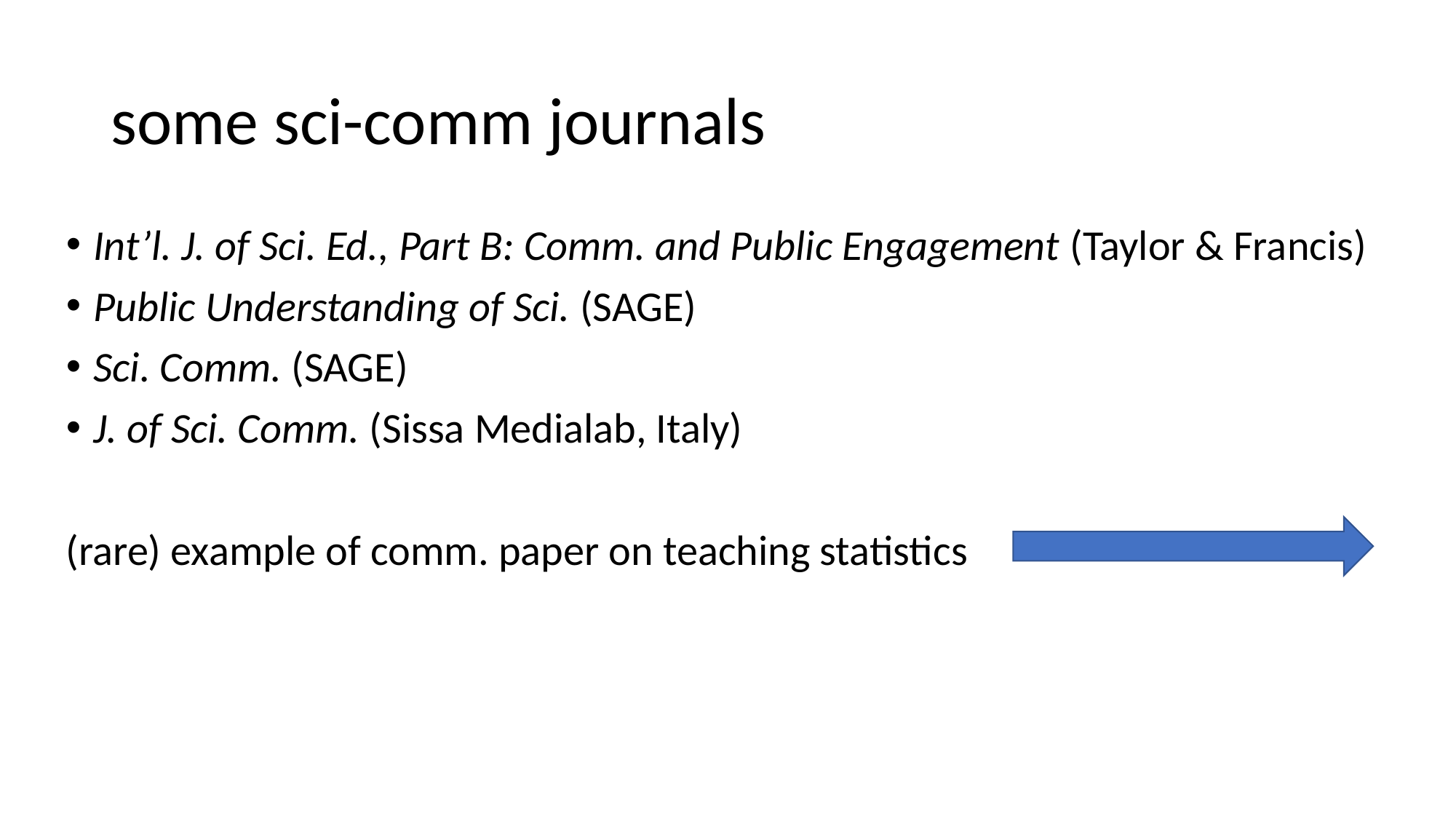

# some sci-comm journals
Int’l. J. of Sci. Ed., Part B: Comm. and Public Engagement (Taylor & Francis)
Public Understanding of Sci. (SAGE)
Sci. Comm. (SAGE)
J. of Sci. Comm. (Sissa Medialab, Italy)

(rare) example of comm. paper on teaching statistics